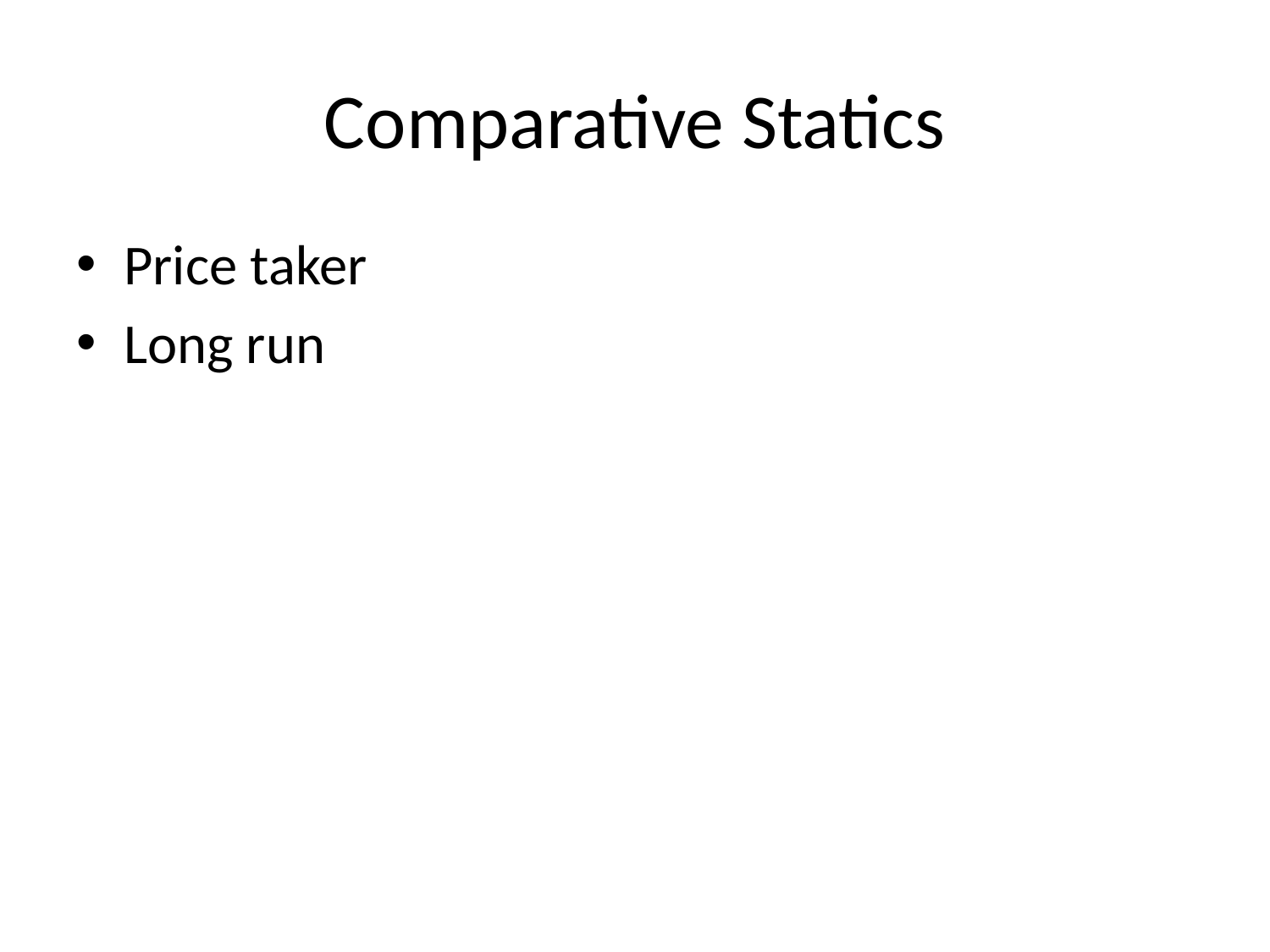

# Comparative Statics
Price taker
Long run